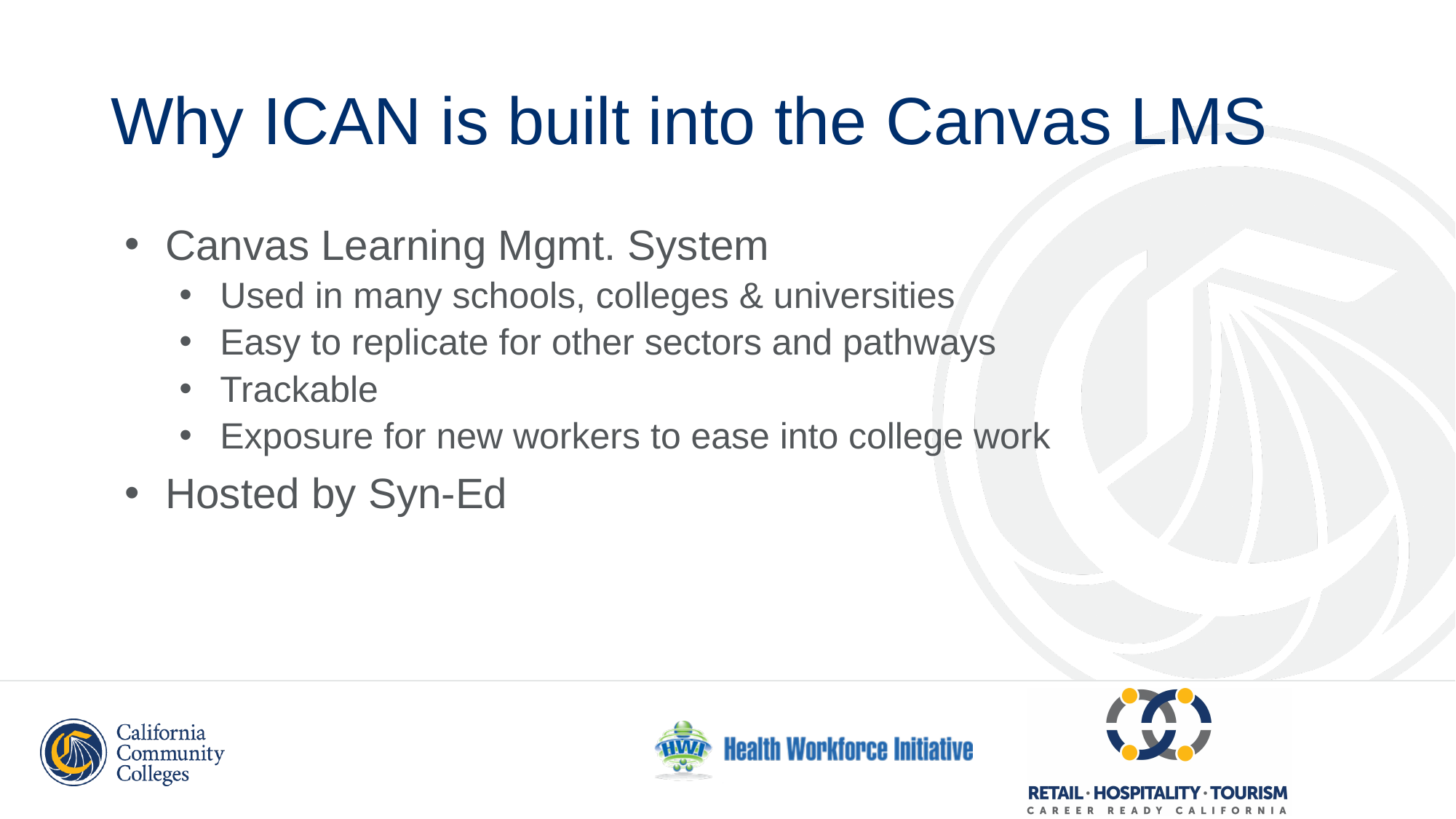

# Why ICAN is built into the Canvas LMS
Canvas Learning Mgmt. System
Used in many schools, colleges & universities
Easy to replicate for other sectors and pathways
Trackable
Exposure for new workers to ease into college work
Hosted by Syn-Ed